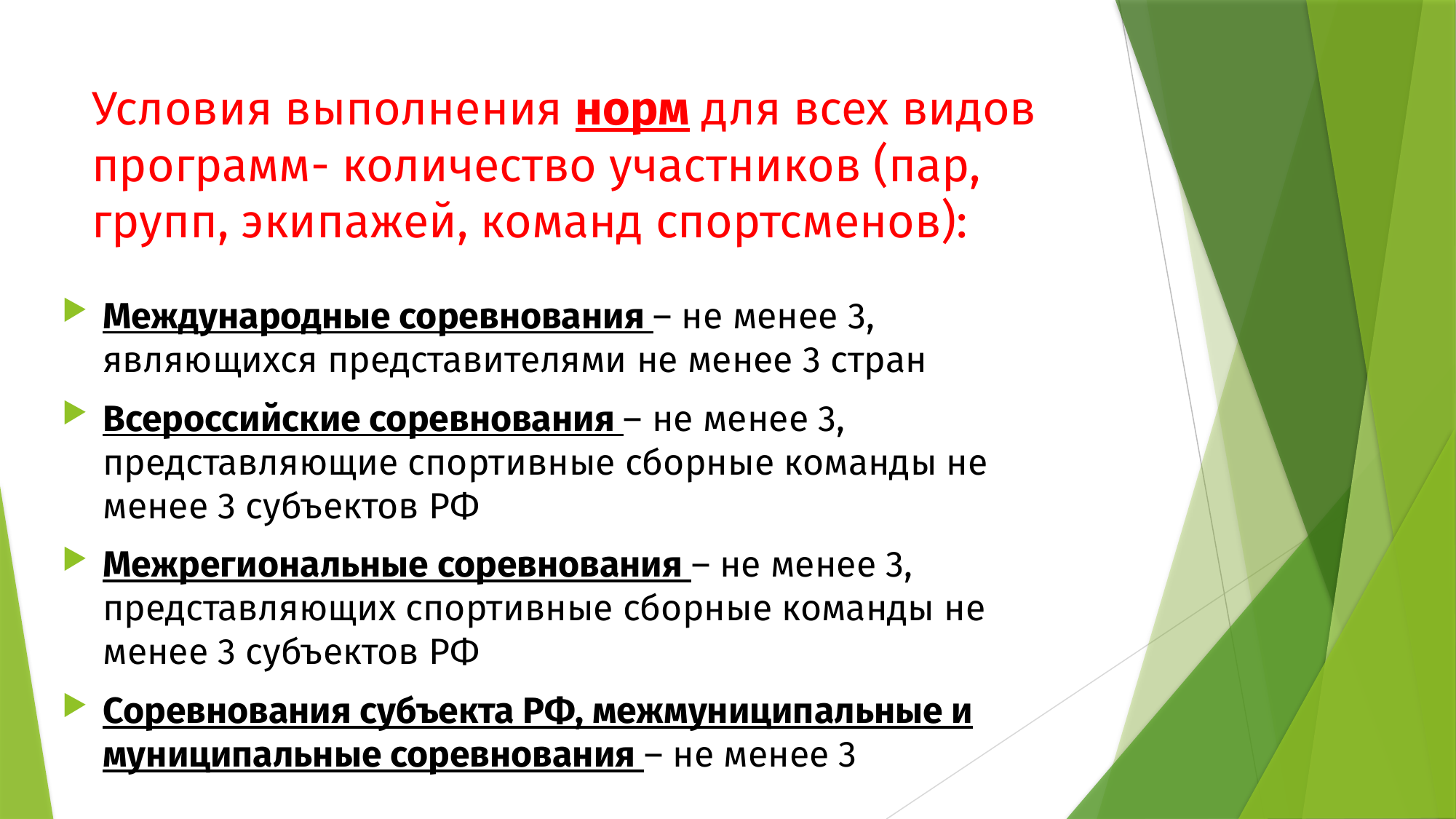

# Условия выполнения норм для всех видов программ- количество участников (пар, групп, экипажей, команд спортсменов):
Международные соревнования – не менее 3, являющихся представителями не менее 3 стран
Всероссийские соревнования – не менее 3, представляющие спортивные сборные команды не менее 3 субъектов РФ
Межрегиональные соревнования – не менее 3, представляющих спортивные сборные команды не менее 3 субъектов РФ
Соревнования субъекта РФ, межмуниципальные и муниципальные соревнования – не менее 3